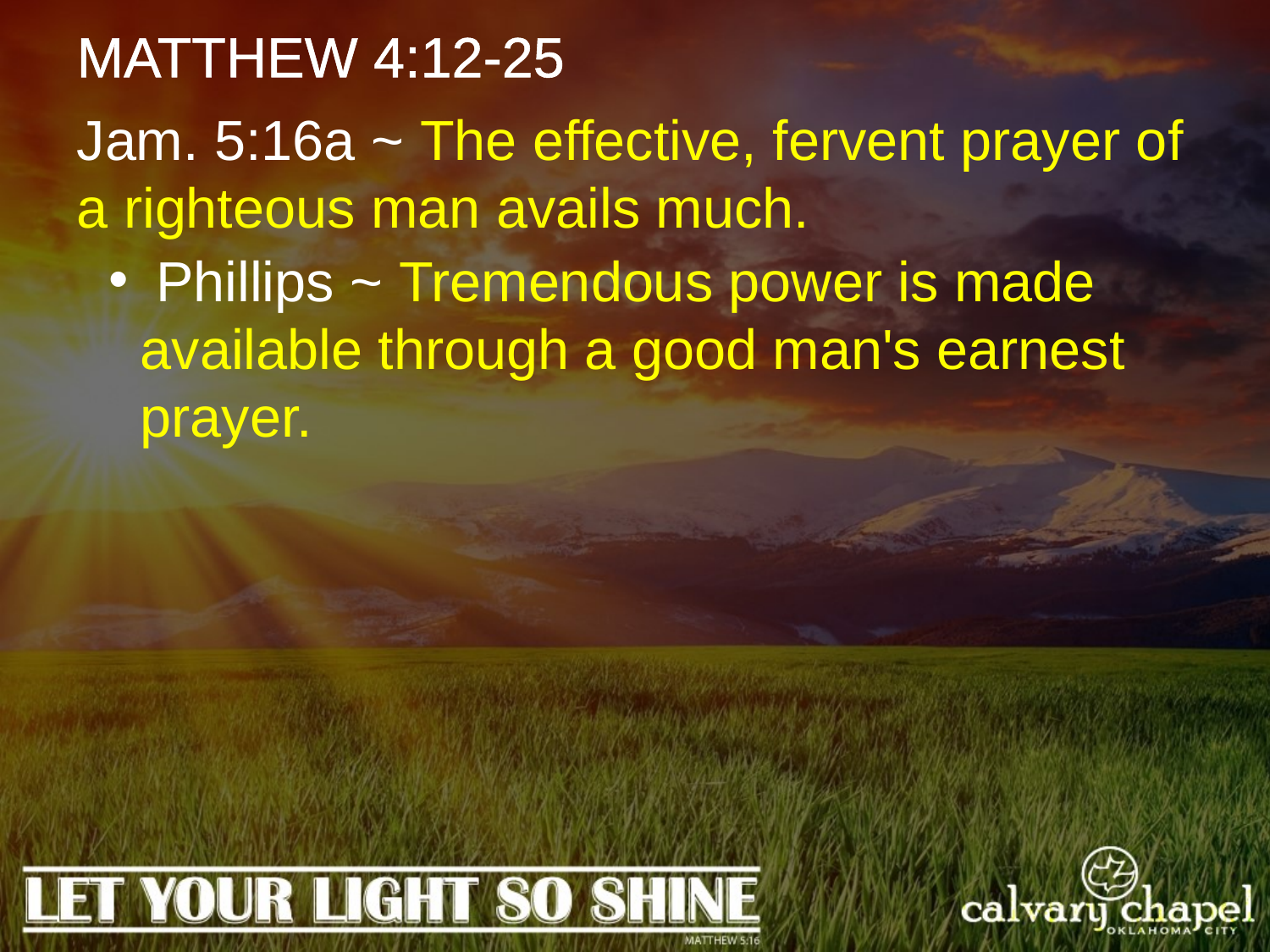

MATTHEW 4:12-25
Jam. 5:16a ~ The effective, fervent prayer of a righteous man avails much.
 Phillips ~ Tremendous power is made available through a good man's earnest prayer.